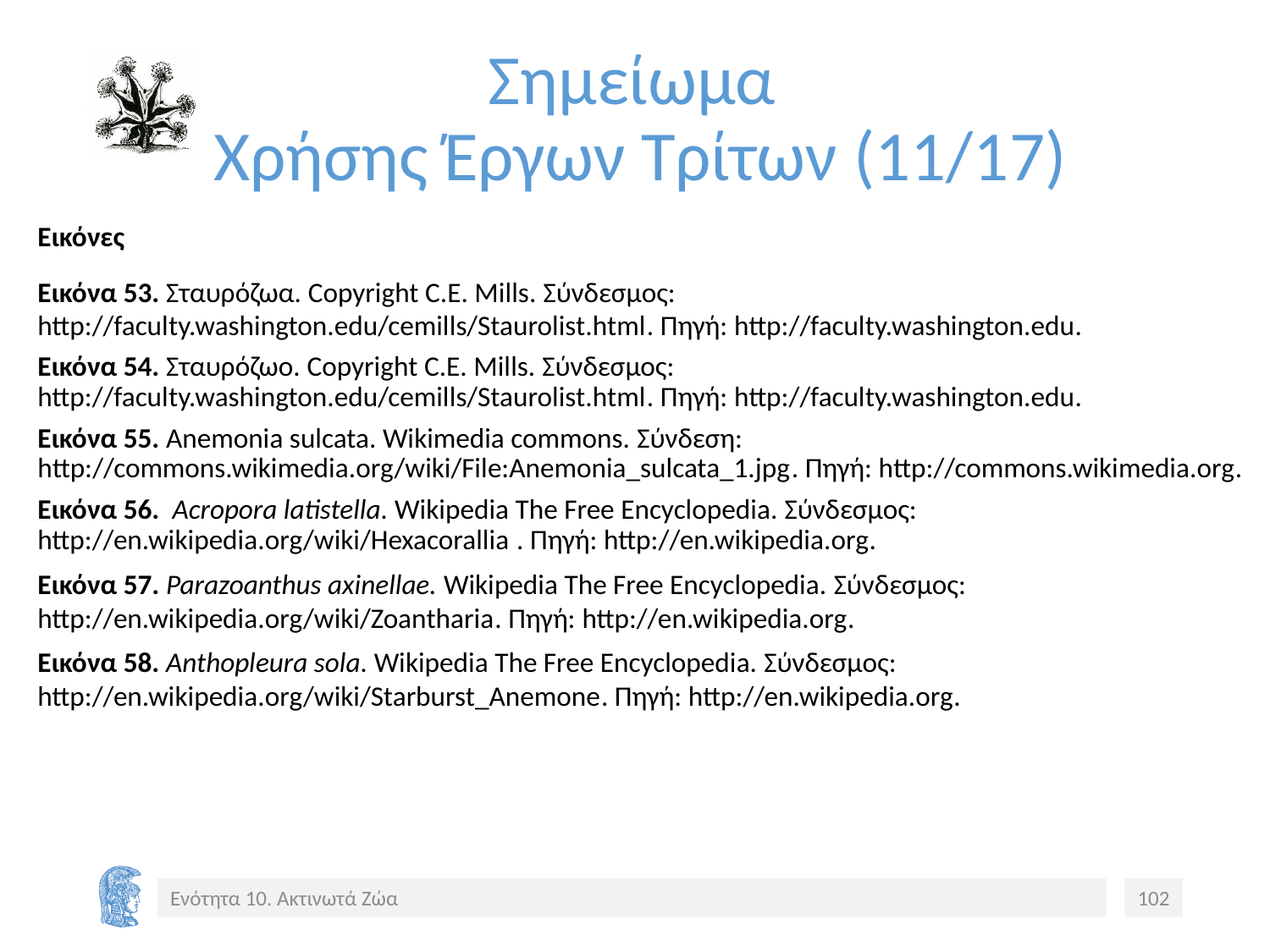

# Σημείωμα Χρήσης Έργων Τρίτων (11/17)
Εικόνες
Εικόνα 53. Σταυρόζωα. Copyright C.E. Mills. Σύνδεσμος: http://faculty.washington.edu/cemills/Staurolist.html. Πηγή: http://faculty.washington.edu.
Εικόνα 54. Σταυρόζωο. Copyright C.E. Mills. Σύνδεσμος: http://faculty.washington.edu/cemills/Staurolist.html. Πηγή: http://faculty.washington.edu.
Εικόνα 55. Anemonia sulcata. Wikimedia commons. Σύνδεση: http://commons.wikimedia.org/wiki/File:Anemonia_sulcata_1.jpg. Πηγή: http://commons.wikimedia.org.
Εικόνα 56.  Acropora latistella. Wikipedia The Free Encyclopedia. Σύνδεσμος: http://en.wikipedia.org/wiki/Hexacorallia . Πηγή: http://en.wikipedia.org.
Εικόνα 57. Parazoanthus axinellae. Wikipedia The Free Encyclopedia. Σύνδεσμος: http://en.wikipedia.org/wiki/Zoantharia. Πηγή: http://en.wikipedia.org.
Εικόνα 58. Anthopleura sola. Wikipedia The Free Encyclopedia. Σύνδεσμος: http://en.wikipedia.org/wiki/Starburst_Anemone. Πηγή: http://en.wikipedia.org.
Ενότητα 10. Ακτινωτά Ζώα
102